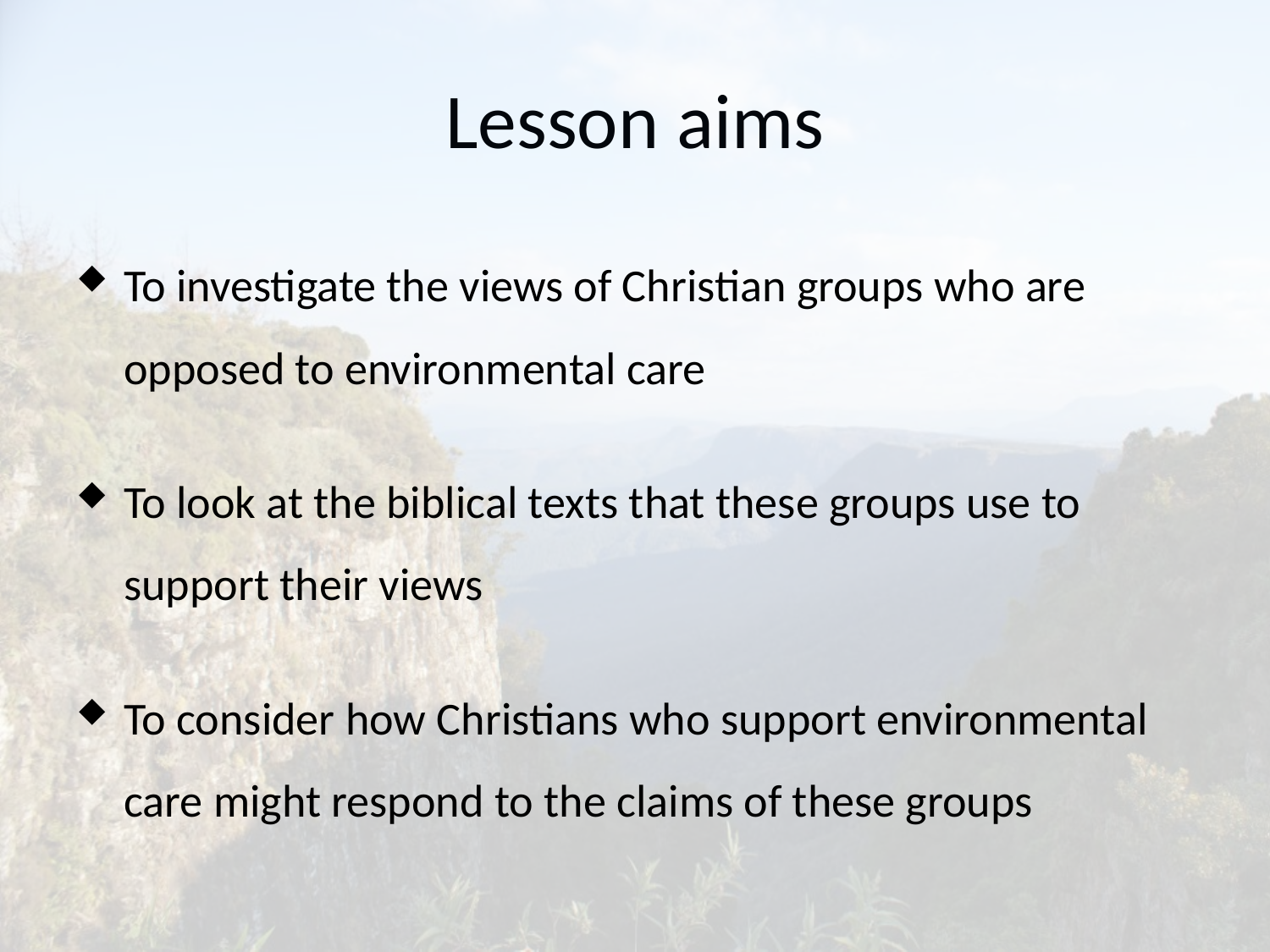

# Lesson aims
To investigate the views of Christian groups who are opposed to environmental care
To look at the biblical texts that these groups use to support their views
To consider how Christians who support environmental care might respond to the claims of these groups